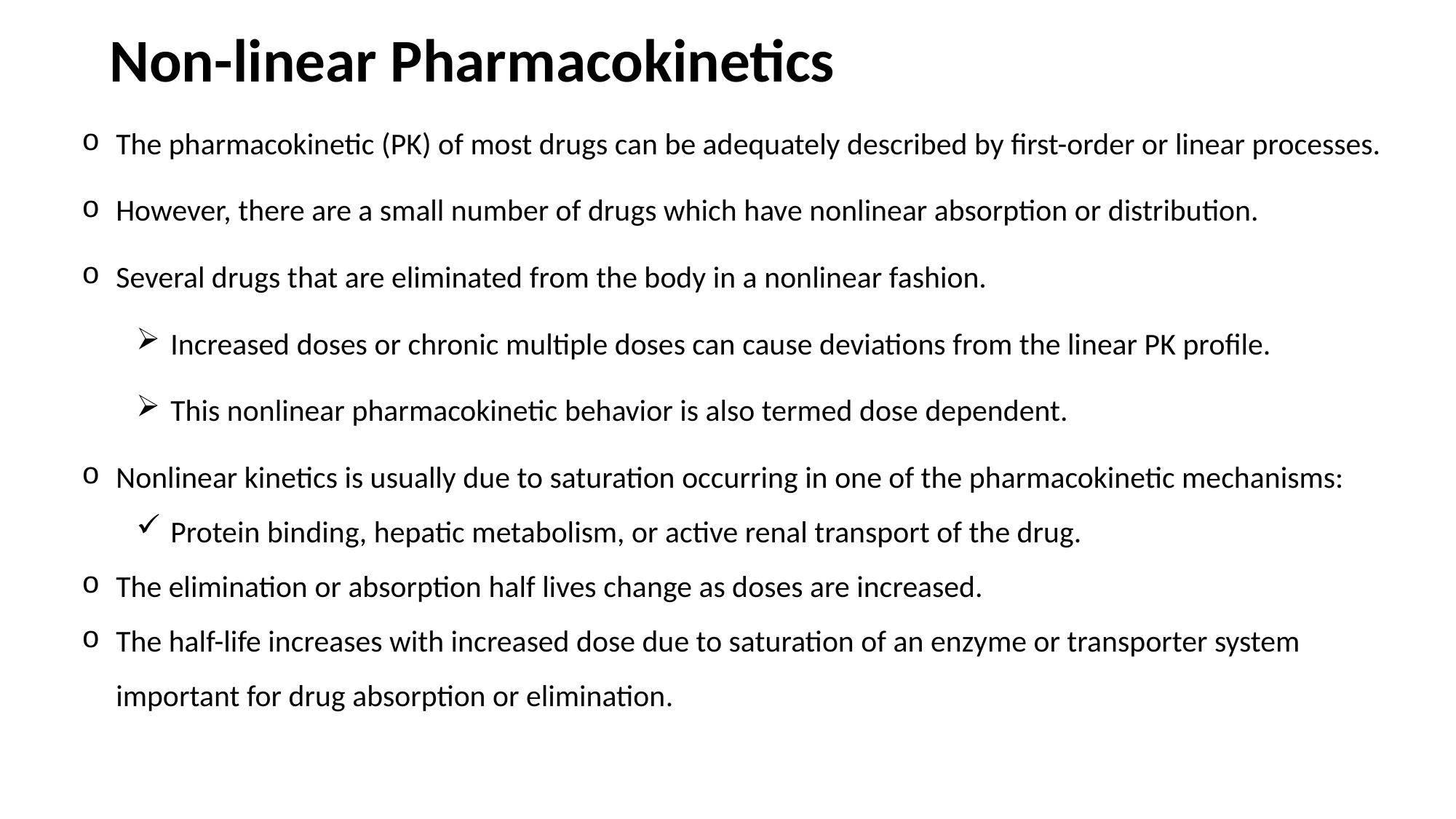

Non-linear Pharmacokinetics
The pharmacokinetic (PK) of most drugs can be adequately described by first-order or linear processes.
However, there are a small number of drugs which have nonlinear absorption or distribution.
Several drugs that are eliminated from the body in a nonlinear fashion.
Increased doses or chronic multiple doses can cause deviations from the linear PK profile.
This nonlinear pharmacokinetic behavior is also termed dose dependent.
Nonlinear kinetics is usually due to saturation occurring in one of the pharmacokinetic mechanisms:
Protein binding, hepatic metabolism, or active renal transport of the drug.
The elimination or absorption half lives change as doses are increased.
The half-life increases with increased dose due to saturation of an enzyme or transporter system important for drug absorption or elimination.